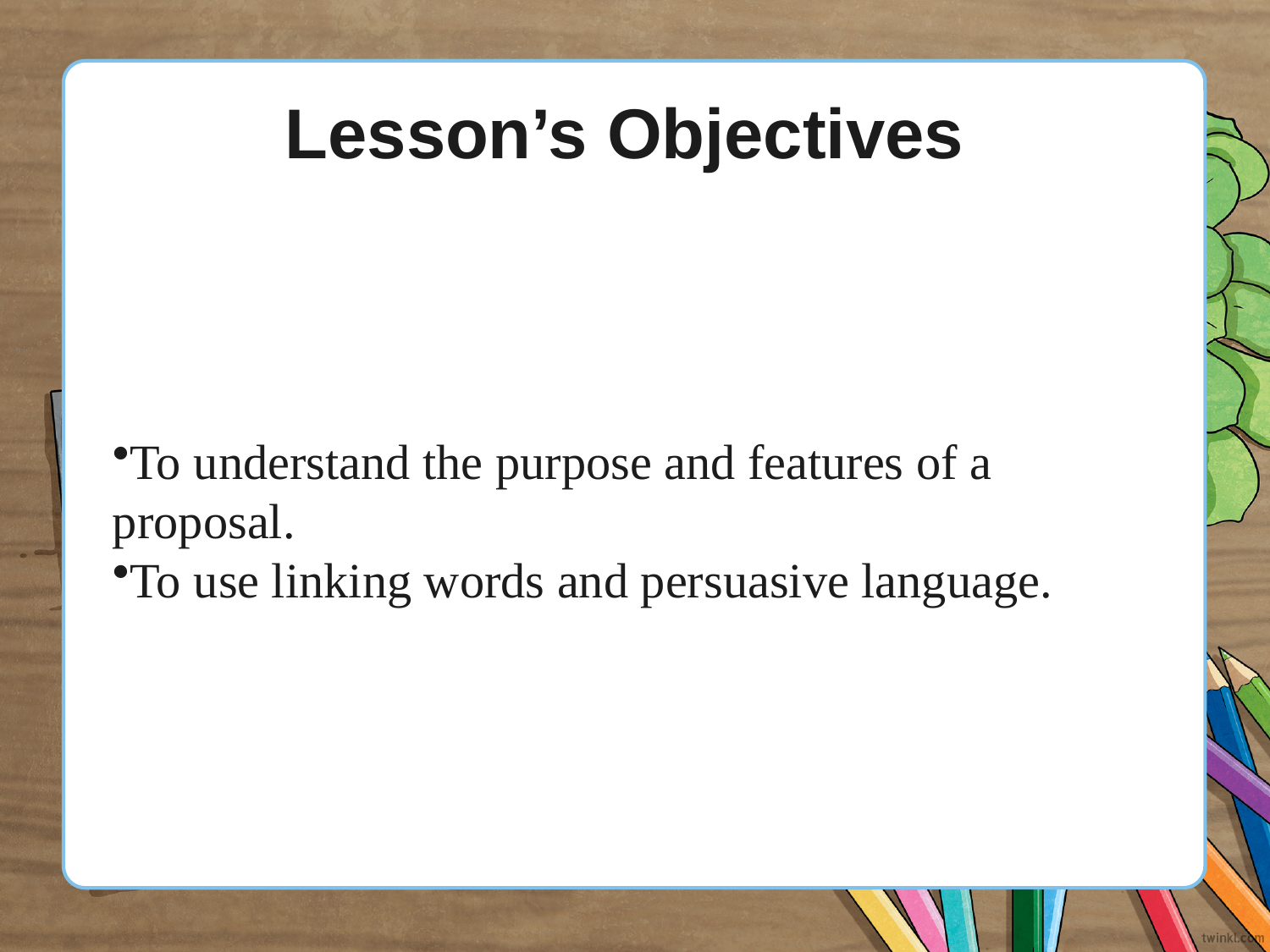

# Lesson’s Objectives
To understand the purpose and features of a proposal.
To use linking words and persuasive language.